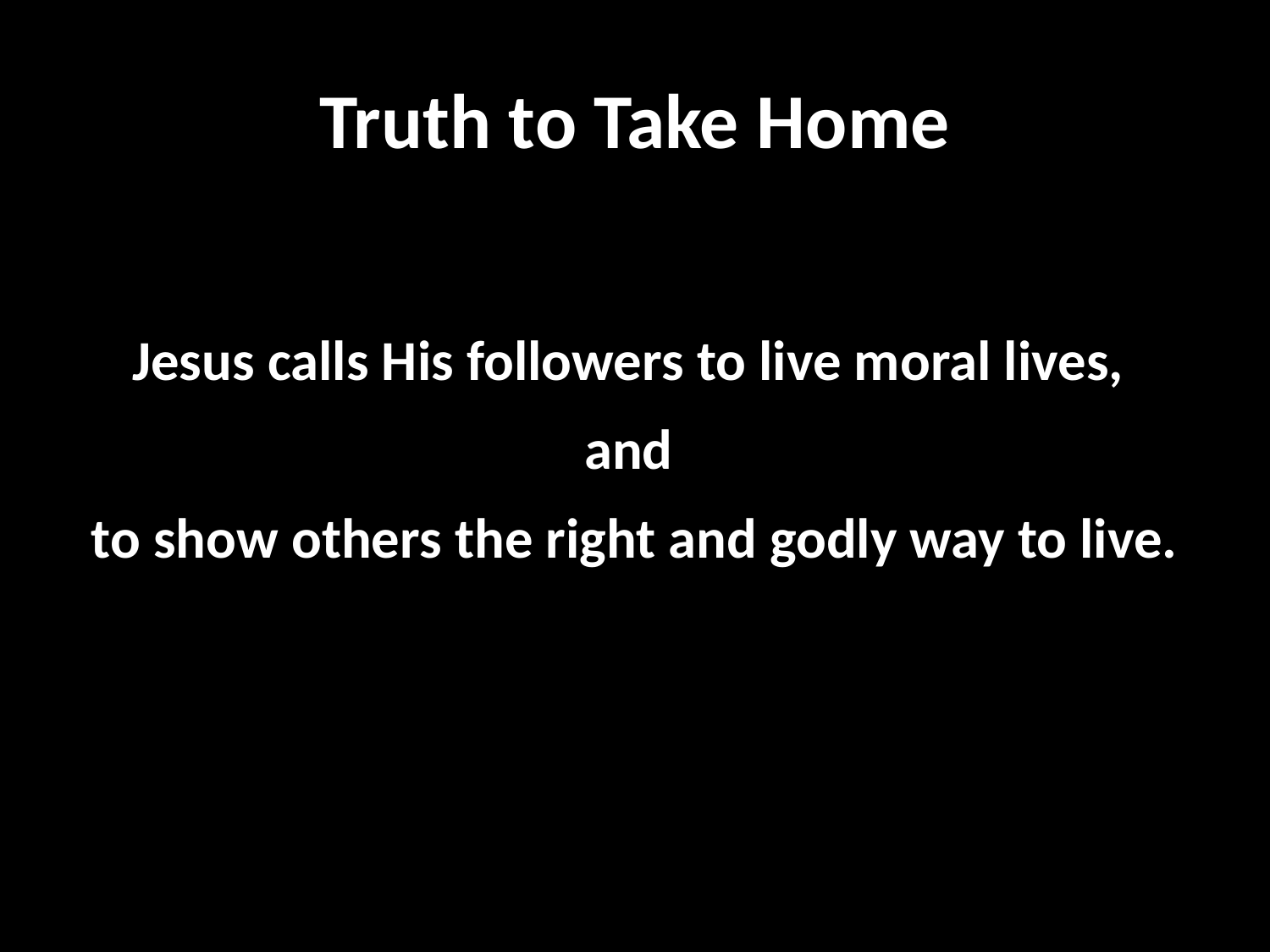

# Truth to Take Home
Jesus calls His followers to live moral lives,
and
to show others the right and godly way to live.